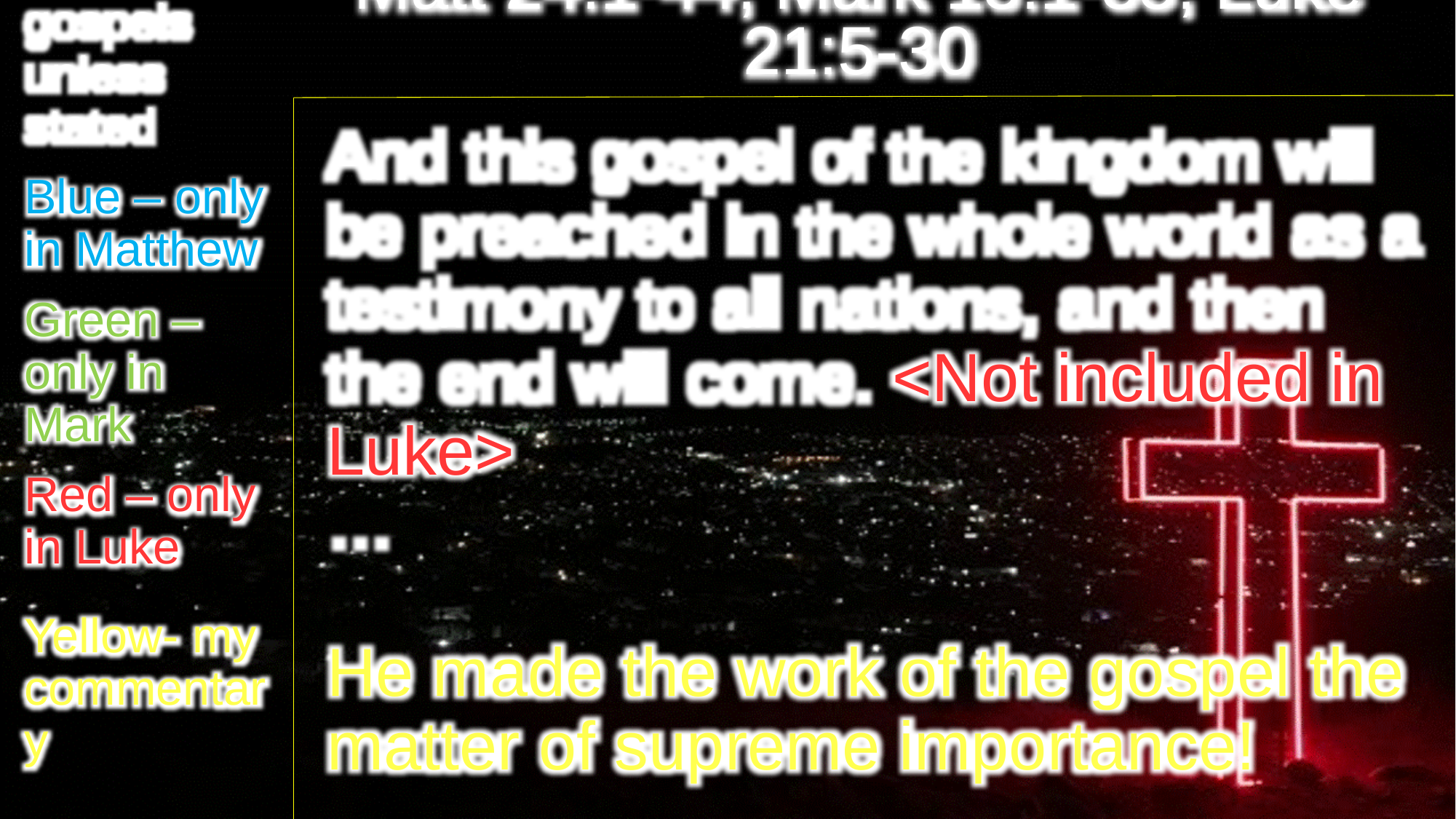

Matt 24:1-44; Mark 13:1-35; Luke 21:5-30
White – in
all 3 gospels unless stated
Blue – only
in Matthew
Green – only in Mark
Red – only
in Luke
Yellow- my commentary
And this gospel of the kingdom will be preached in the whole world as a testimony to all nations, and then the end will come. <Not included in Luke>
…

He made the work of the gospel the matter of supreme importance!